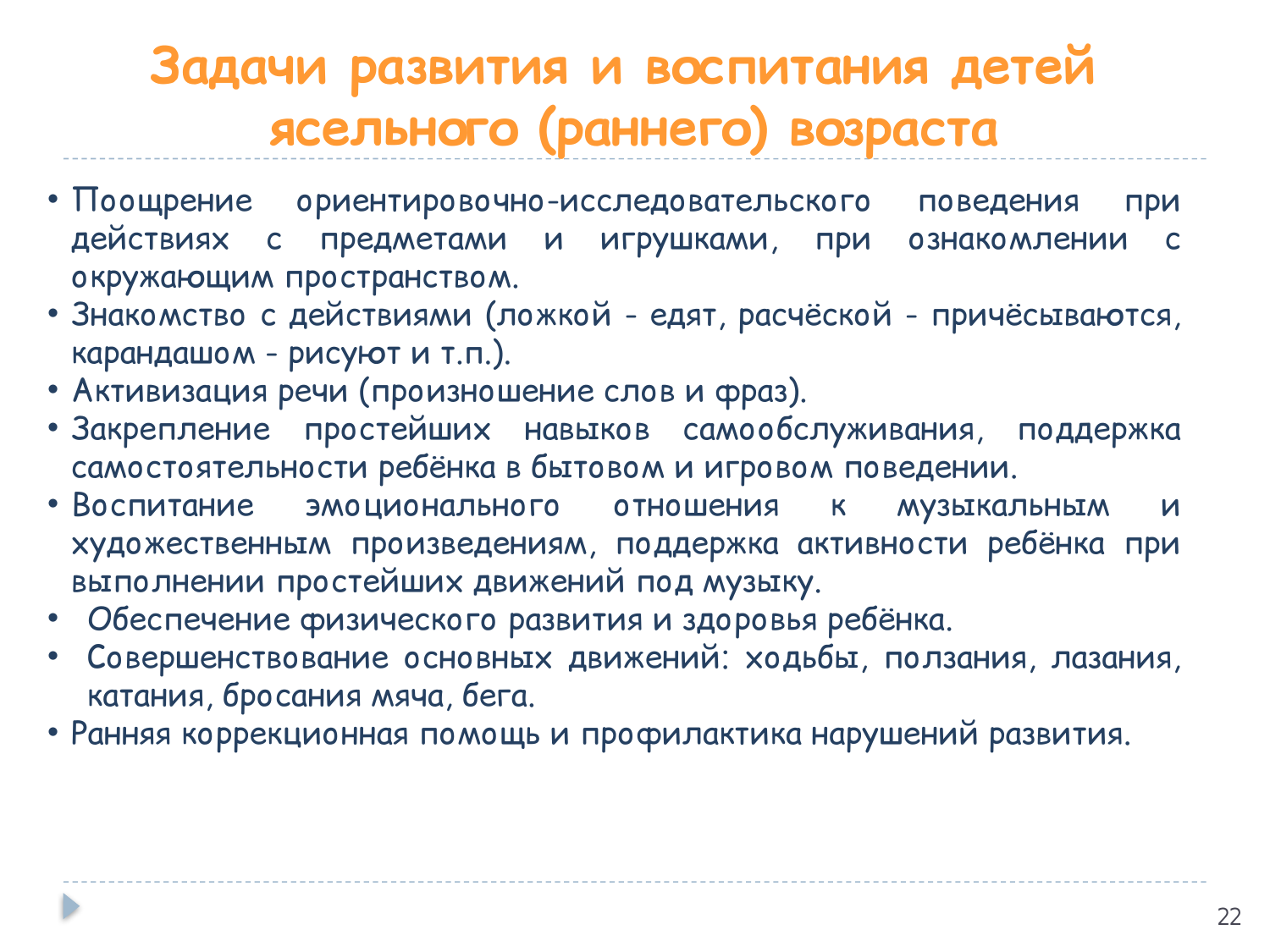

Задачи развития и воспитания детей
ясельного (раннего) возраста
Поощрение ориентировочно-исследовательского поведения при действиях с предметами и игрушками, при ознакомлении с окружающим пространством.
Знакомство с действиями (ложкой - едят, расчёской - причёсываются, карандашом - рисуют и т.п.).
Активизация речи (произношение слов и фраз).
Закрепление простейших навыков самообслуживания, поддержка самостоятельности ребёнка в бытовом и игровом поведении.
Воспитание эмоционального отношения к музыкальным и художественным произведениям, поддержка активности ребёнка при выполнении простейших движений под музыку.
Обеспечение физического развития и здоровья ребёнка.
Совершенствование основных движений: ходьбы, ползания, лазания, катания, бросания мяча, бега.
Ранняя коррекционная помощь и профилактика нарушений развития.

22